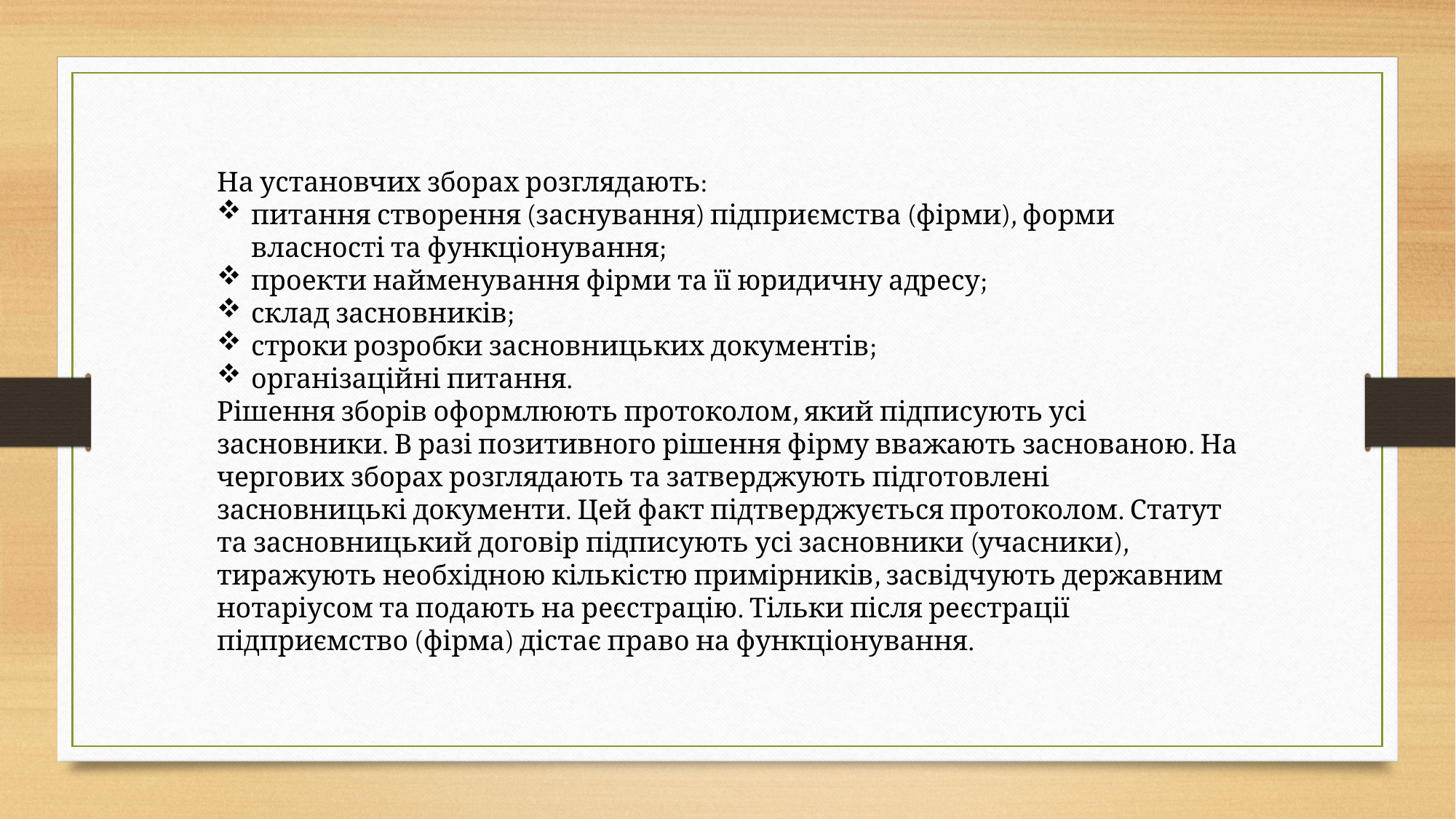

На установчих зборах розглядають:
питання створення (заснування) підприємства (фірми), форми власності та функціонування;
проекти найменування фірми та її юридичну адресу;
склад засновників;
строки розробки засновницьких документів;
організаційні питання.
Рішення зборів оформлюють протоколом, який підписують усі засновники. В разі позитивного рішення фірму вважають заснованою. На чергових зборах розглядають та затверджують підготовлені засновницькі документи. Цей факт підтверджується протоколом. Статут та засновницький договір підписують усі засновники (учасники), тиражують необхідною кількістю примірників, засвідчують державним нотаріусом та подають на реєстрацію. Тільки після реєстрації підприємство (фірма) дістає право на функціонування.